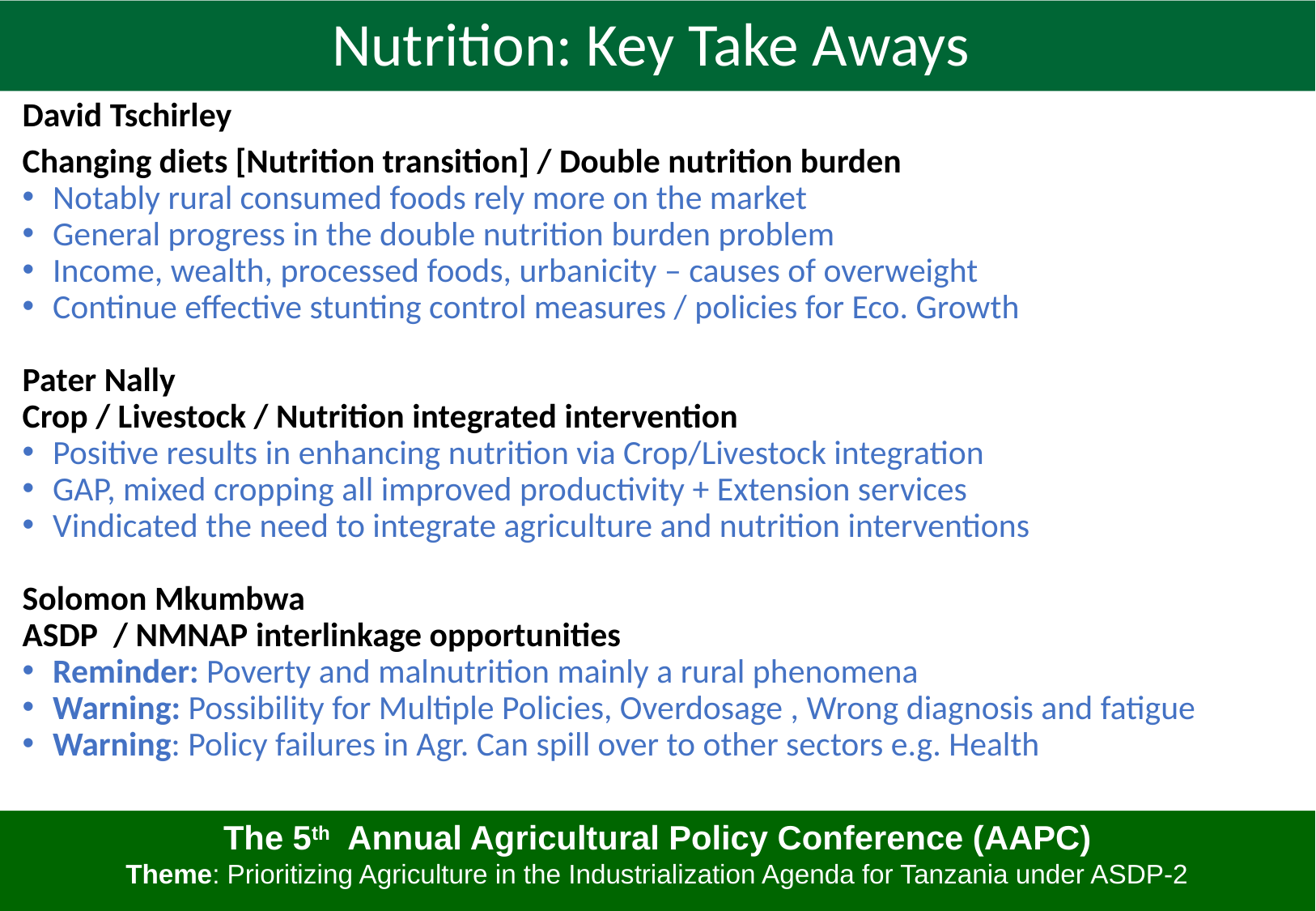

# Nutrition: Key Take Aways
David Tschirley
Changing diets [Nutrition transition] / Double nutrition burden
Notably rural consumed foods rely more on the market
General progress in the double nutrition burden problem
Income, wealth, processed foods, urbanicity – causes of overweight
Continue effective stunting control measures / policies for Eco. Growth

Pater Nally
Crop / Livestock / Nutrition integrated intervention
Positive results in enhancing nutrition via Crop/Livestock integration
GAP, mixed cropping all improved productivity + Extension services
Vindicated the need to integrate agriculture and nutrition interventions

Solomon Mkumbwa
ASDP  / NMNAP interlinkage opportunities
Reminder: Poverty and malnutrition mainly a rural phenomena
Warning: Possibility for Multiple Policies, Overdosage , Wrong diagnosis and fatigue
Warning: Policy failures in Agr. Can spill over to other sectors e.g. Health

The 5th  Annual Agricultural Policy Conference (AAPC)
Theme: Prioritizing Agriculture in the Industrialization Agenda for Tanzania under ASDP-2